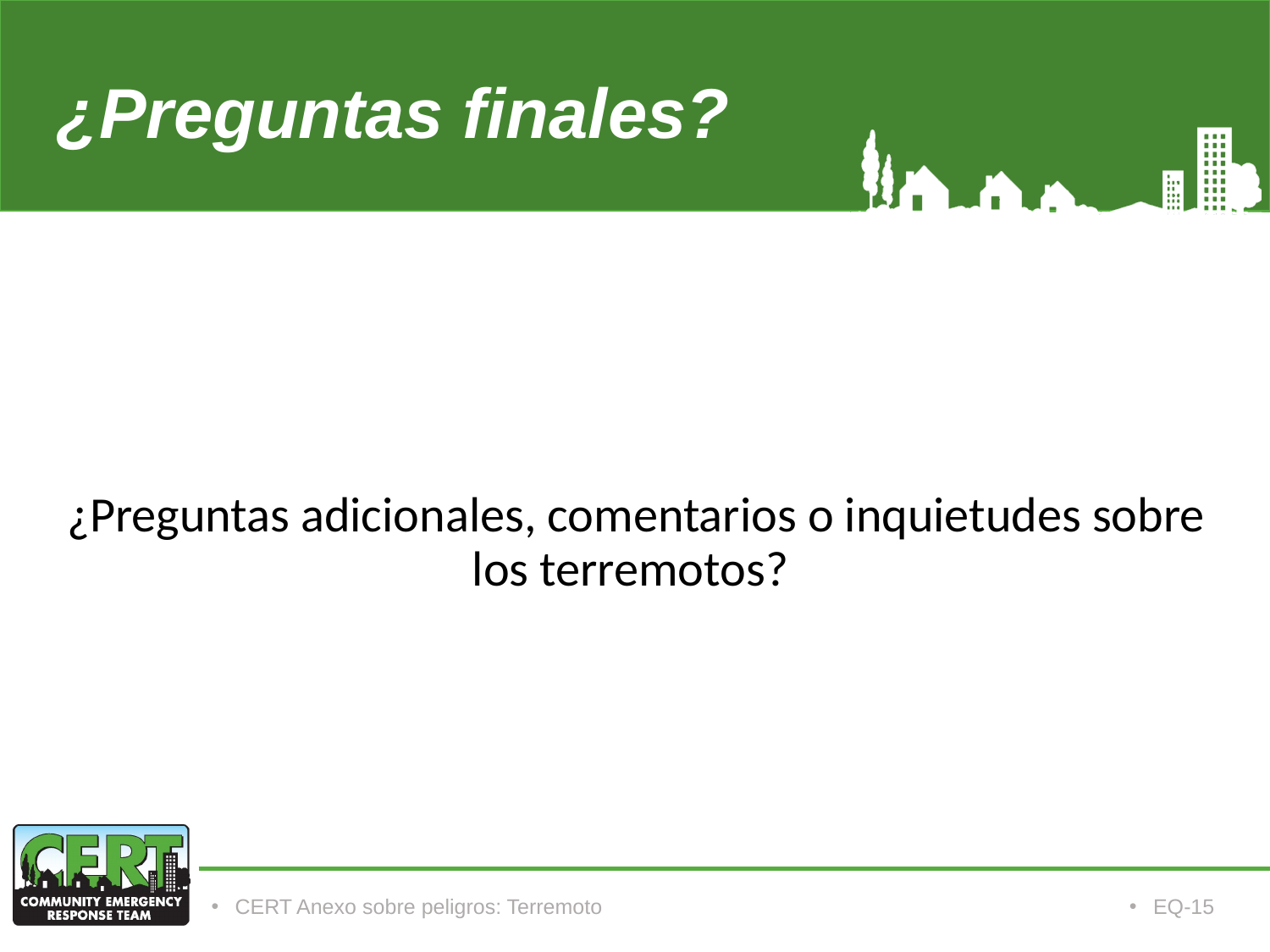

# ¿Preguntas finales?
¿Preguntas adicionales, comentarios o inquietudes sobre los terremotos?
CERT Anexo sobre peligros: Terremoto
EQ-15